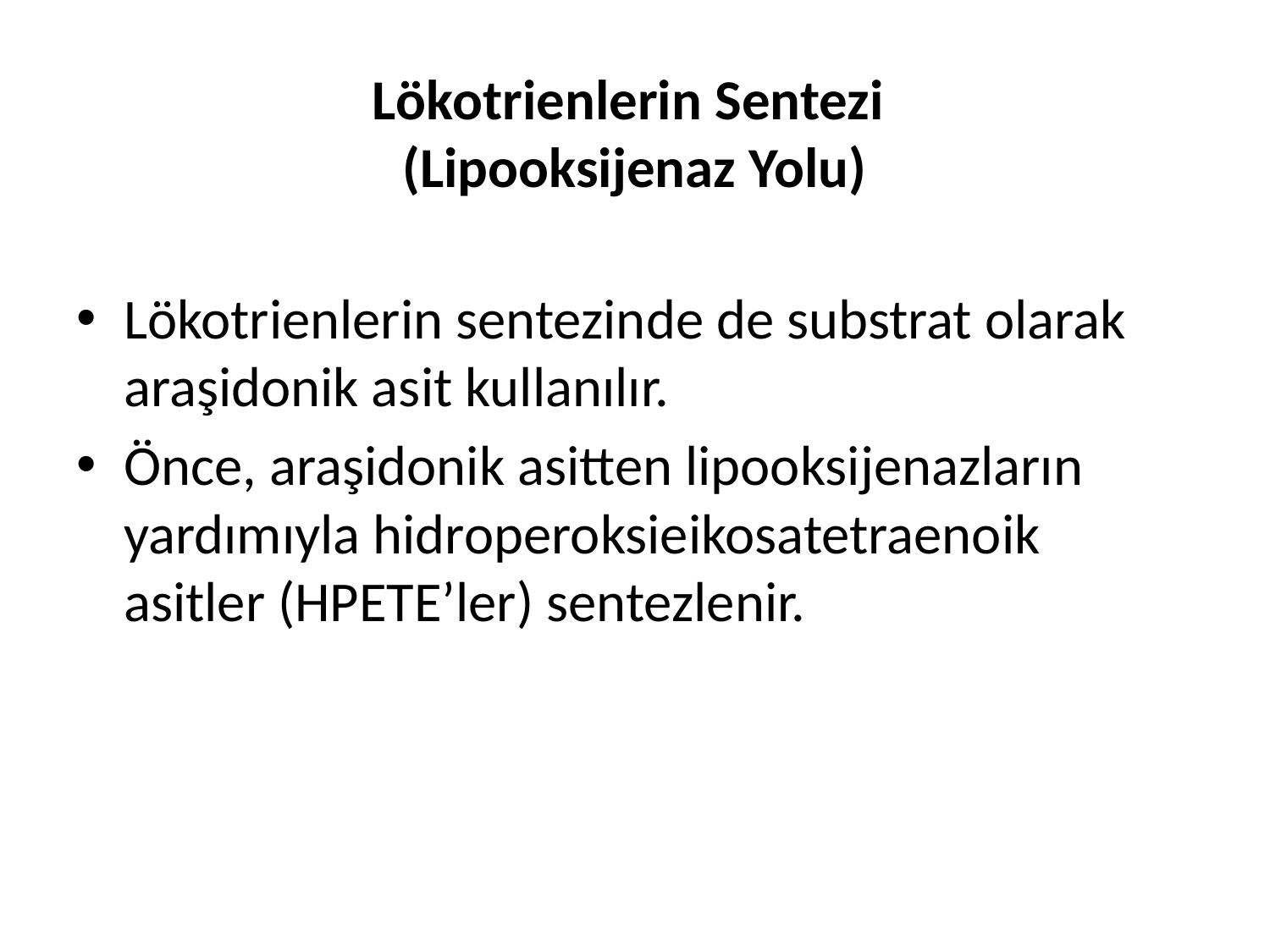

# Lökotrienlerin Sentezi (Lipooksijenaz Yolu)
Lökotrienlerin sentezinde de substrat olarak araşidonik asit kullanılır.
Önce, araşidonik asitten lipooksijenazların yardımıyla hidroperoksieikosatetraenoik asitler (HPETE’ler) sentezlenir.